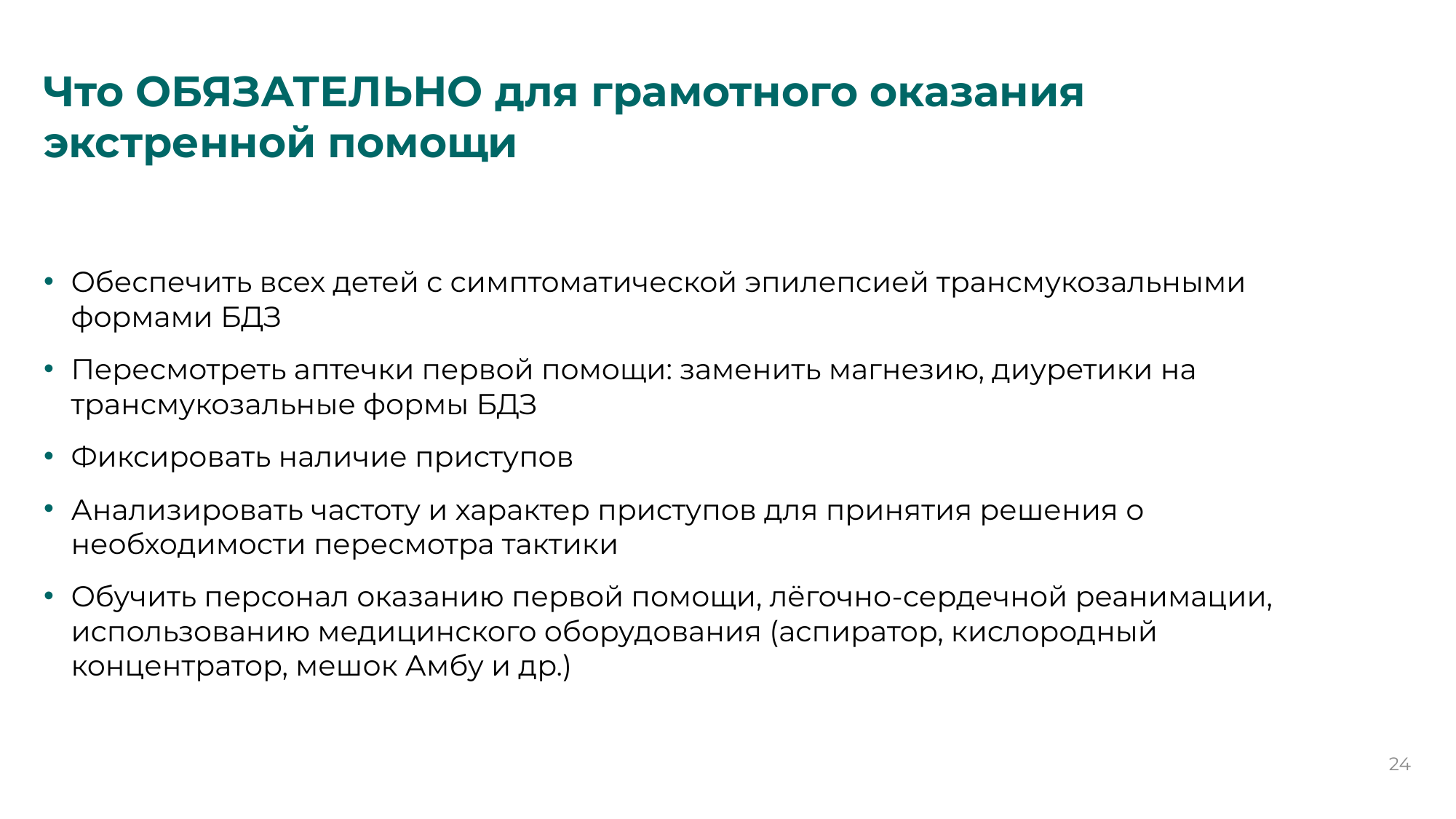

# Что ОБЯЗАТЕЛЬНО для грамотного оказания экстренной помощи
Обеспечить всех детей с симптоматической эпилепсией трансмукозальными формами БДЗ
Пересмотреть аптечки первой помощи: заменить магнезию, диуретики на трансмукозальные формы БДЗ
Фиксировать наличие приступов
Анализировать частоту и характер приступов для принятия решения о необходимости пересмотра тактики
Обучить персонал оказанию первой помощи, лёгочно-сердечной реанимации, использованию медицинского оборудования (аспиратор, кислородный концентратор, мешок Амбу и др.)
24